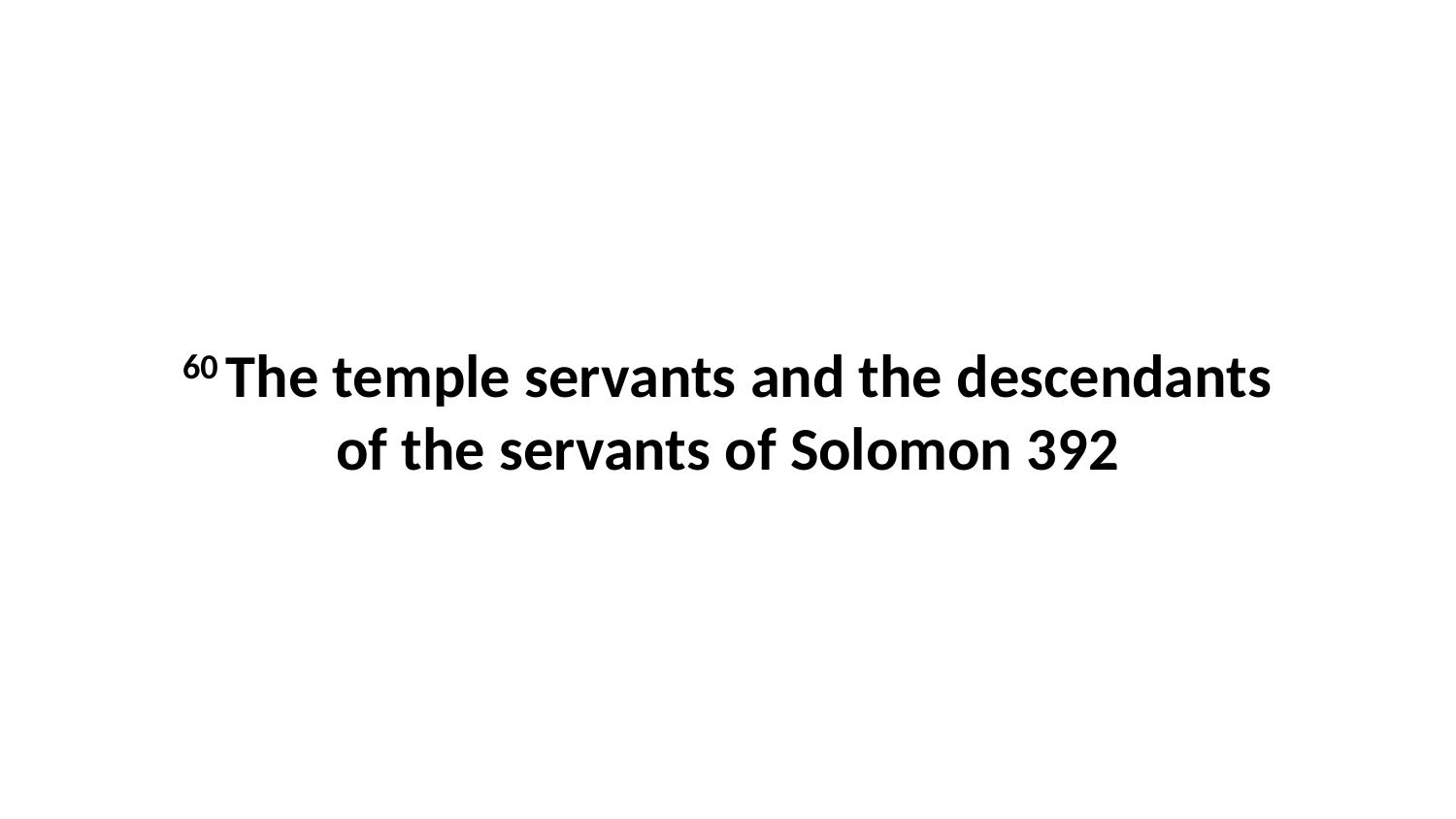

60 The temple servants and the descendants of the servants of Solomon 392